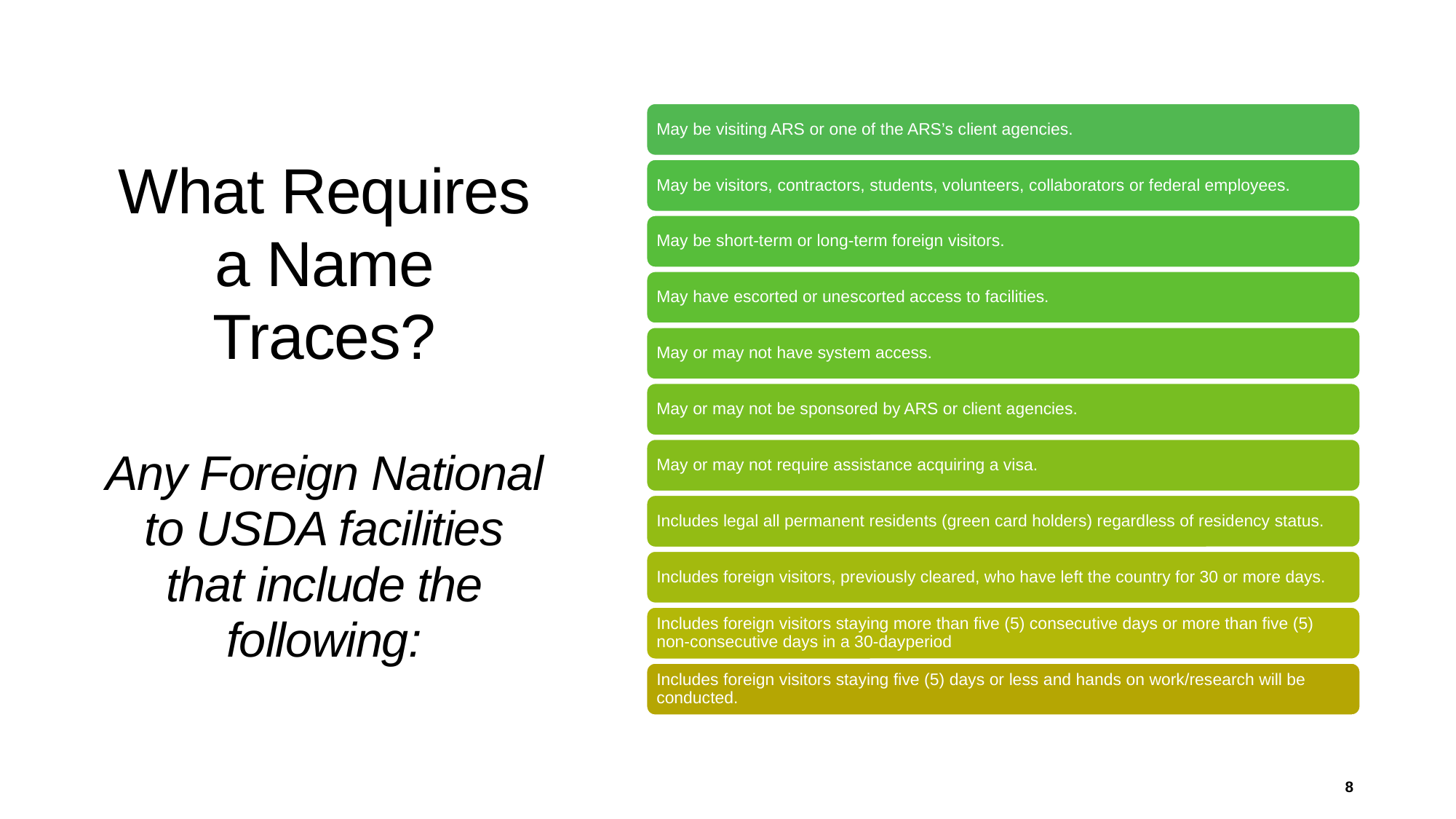

May be visiting ARS or one of the ARS’s client agencies.
May be visitors, contractors, students, volunteers, collaborators or federal employees.
May be short-term or long-term foreign visitors.
May have escorted or unescorted access to facilities.
May or may not have system access.
May or may not be sponsored by ARS or client agencies.
May or may not require assistance acquiring a visa.
Includes legal all permanent residents (green card holders) regardless of residency status.
Includes foreign visitors, previously cleared, who have left the country for 30 or more days.
Includes foreign visitors staying more than five (5) consecutive days or more than five (5)  non-consecutive days in a 30-dayperiod
Includes foreign visitors staying five (5) days or less and hands on work/research will be conducted.
# What Requires a Name Traces? Any Foreign National to USDA facilities that include the following:
8